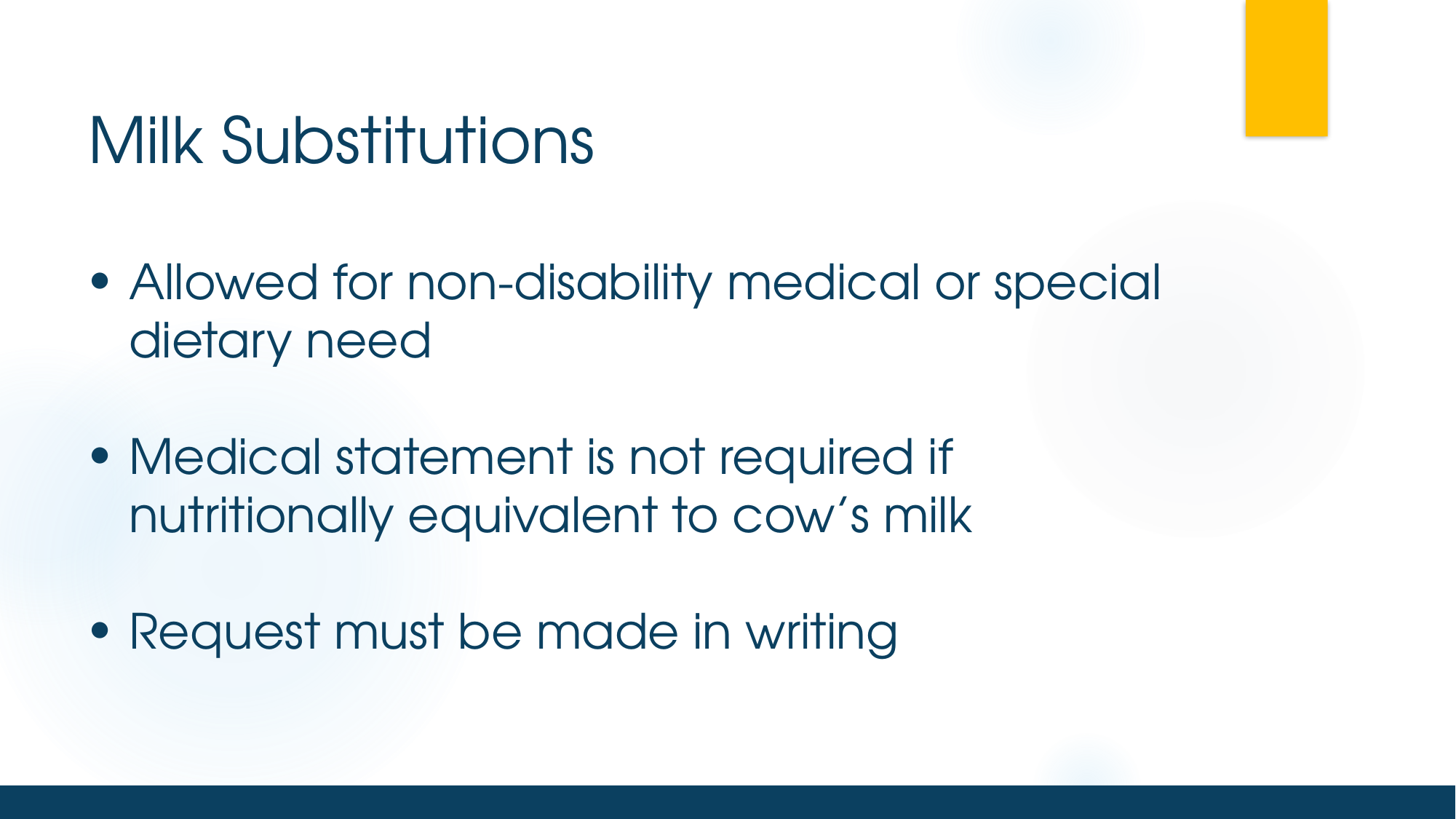

# Milk Substitutions
Allowed for non-disability medical or special dietary need

Medical statement is not required if nutritionally equivalent to cow’s milk

Request must be made in writing